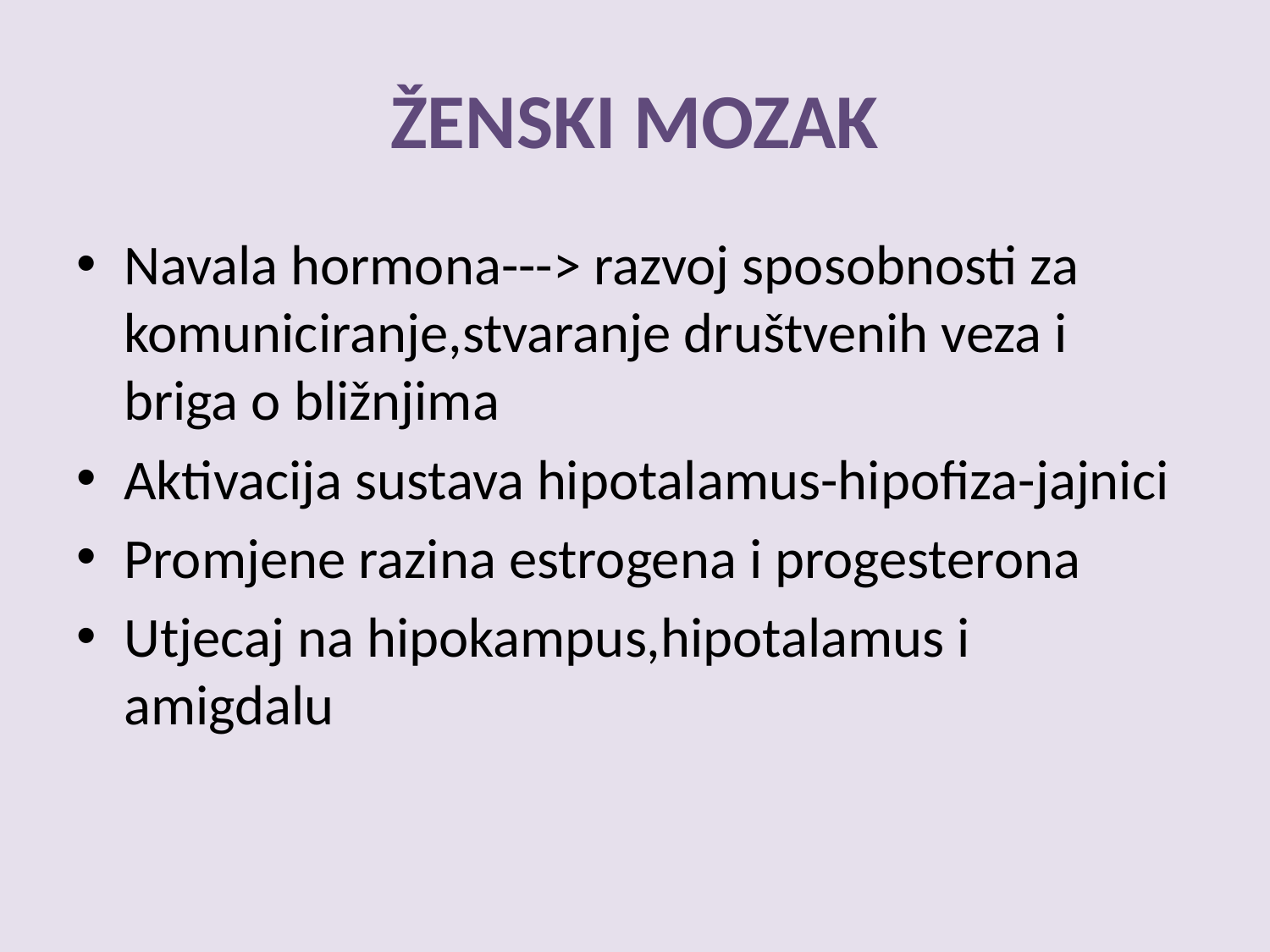

# ŽENSKI MOZAK
Navala hormona---> razvoj sposobnosti za komuniciranje,stvaranje društvenih veza i briga o bližnjima
Aktivacija sustava hipotalamus-hipofiza-jajnici
Promjene razina estrogena i progesterona
Utjecaj na hipokampus,hipotalamus i amigdalu